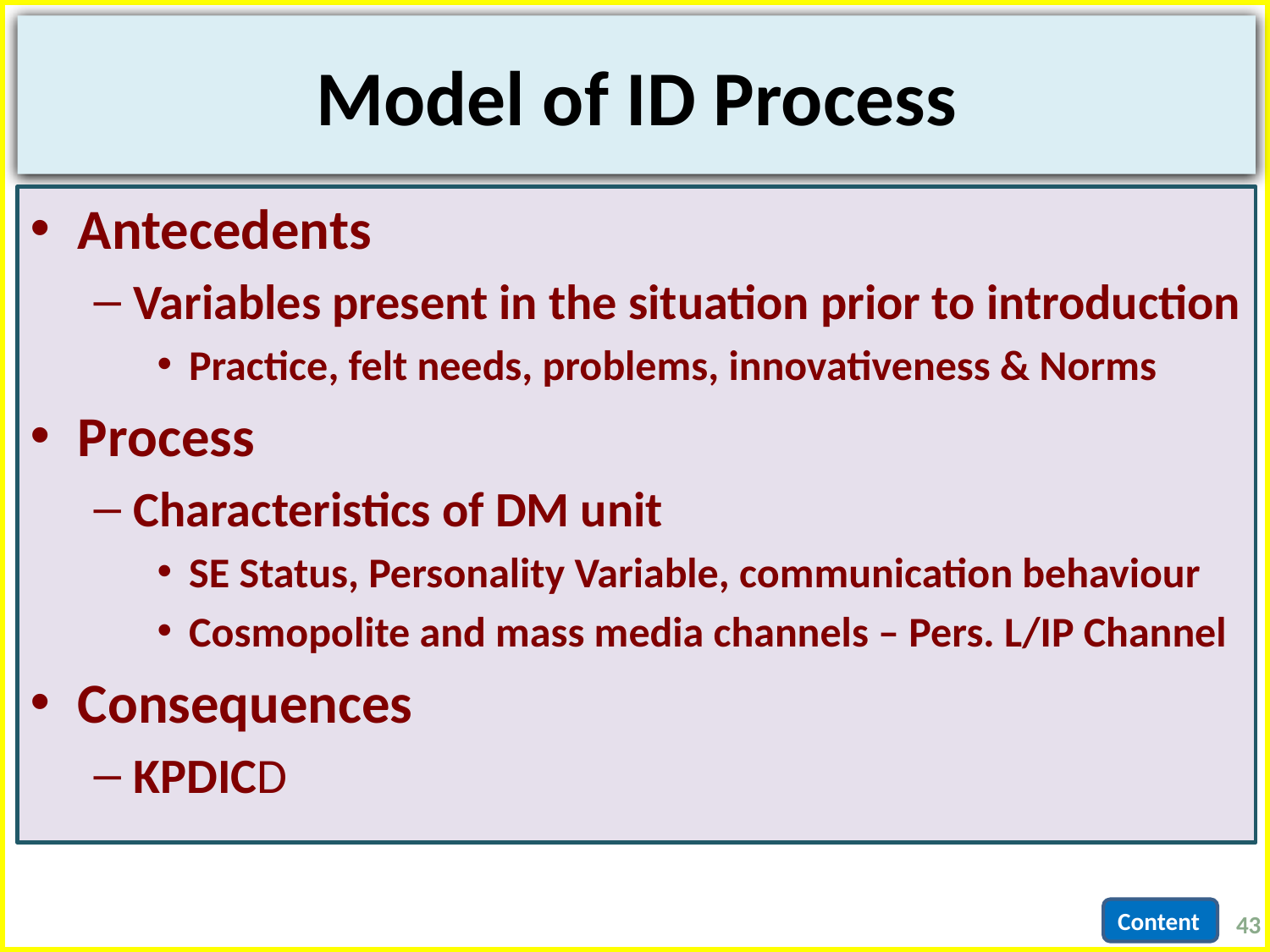

# Model of ID Process
Antecedents
Variables present in the situation prior to introduction
Practice, felt needs, problems, innovativeness & Norms
Process
Characteristics of DM unit
SE Status, Personality Variable, communication behaviour
Cosmopolite and mass media channels – Pers. L/IP Channel
Consequences
KPDICD

43